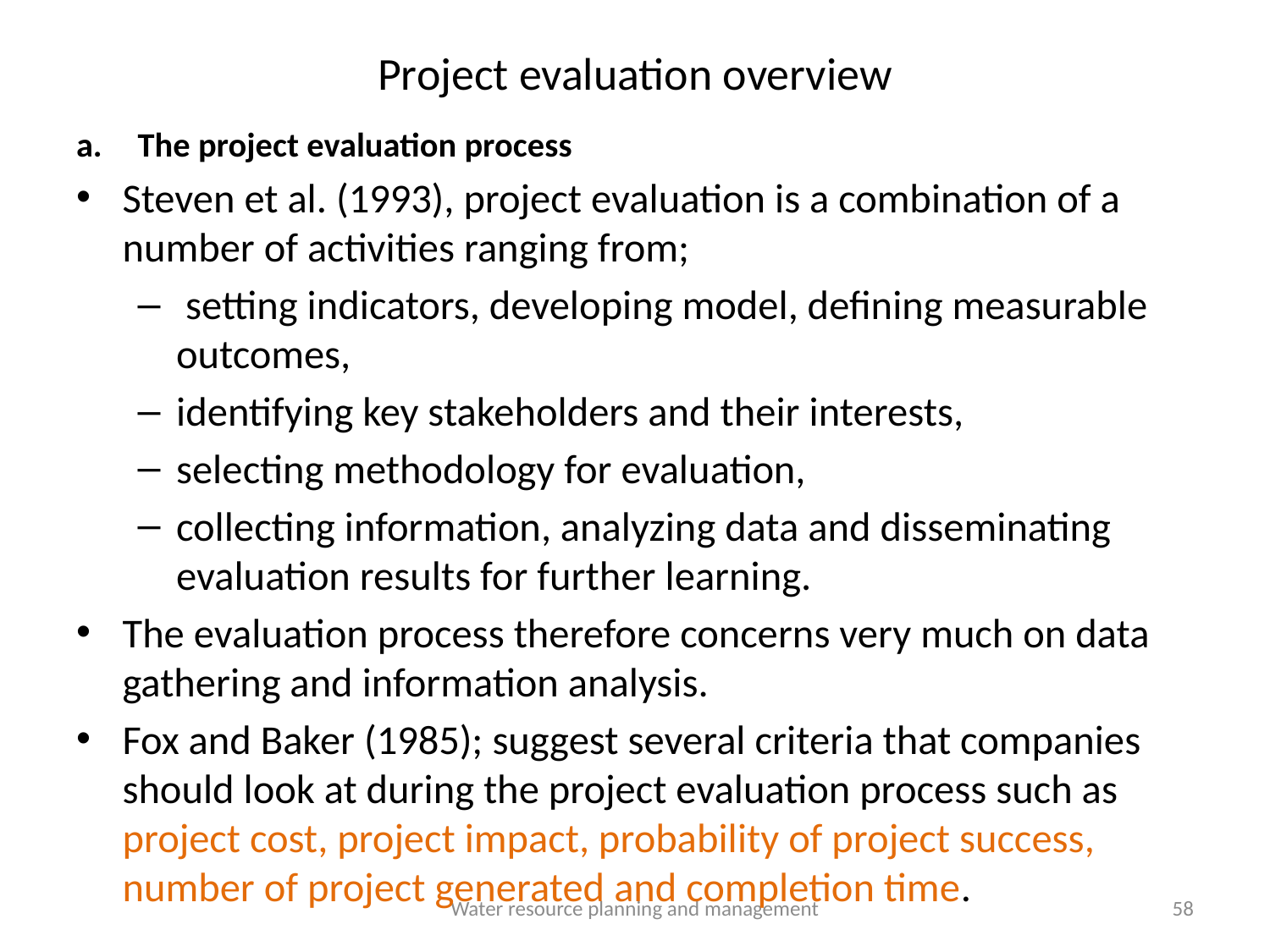

# Project evaluation overview
The project evaluation process
Steven et al. (1993), project evaluation is a combination of a number of activities ranging from;
 setting indicators, developing model, defining measurable outcomes,
identifying key stakeholders and their interests,
selecting methodology for evaluation,
collecting information, analyzing data and disseminating evaluation results for further learning.
The evaluation process therefore concerns very much on data gathering and information analysis.
Fox and Baker (1985); suggest several criteria that companies should look at during the project evaluation process such as project cost, project impact, probability of project success, number of project generated and completion time.
Water resource planning and management
58